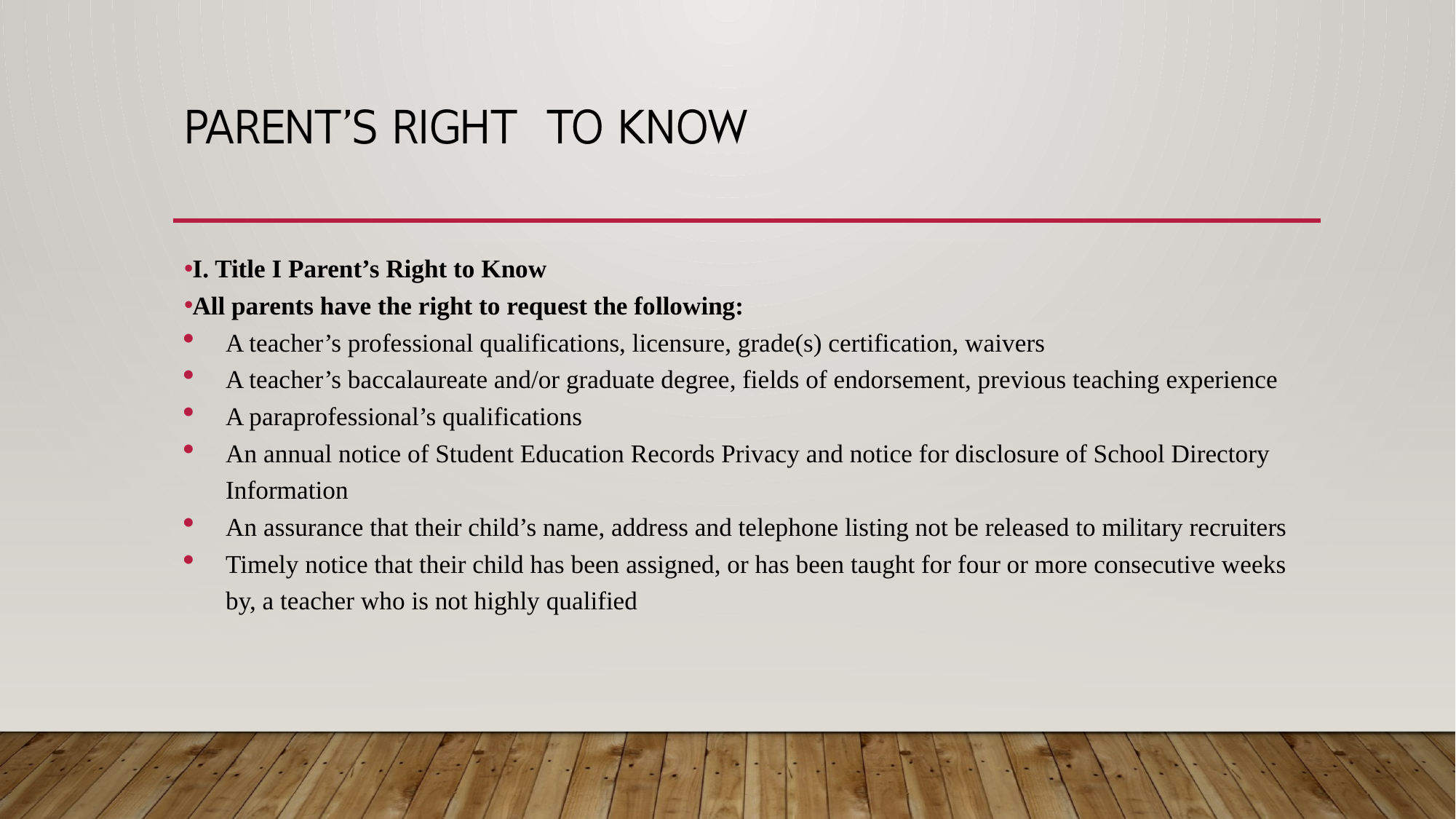

# PARENT’S Right  to know
I. Title I Parent’s Right to Know
All parents have the right to request the following:
A teacher’s professional qualifications, licensure, grade(s) certification, waivers
A teacher’s baccalaureate and/or graduate degree, fields of endorsement, previous teaching experience
A paraprofessional’s qualifications
An annual notice of Student Education Records Privacy and notice for disclosure of School Directory Information
An assurance that their child’s name, address and telephone listing not be released to military recruiters
Timely notice that their child has been assigned, or has been taught for four or more consecutive weeks by, a teacher who is not highly qualified